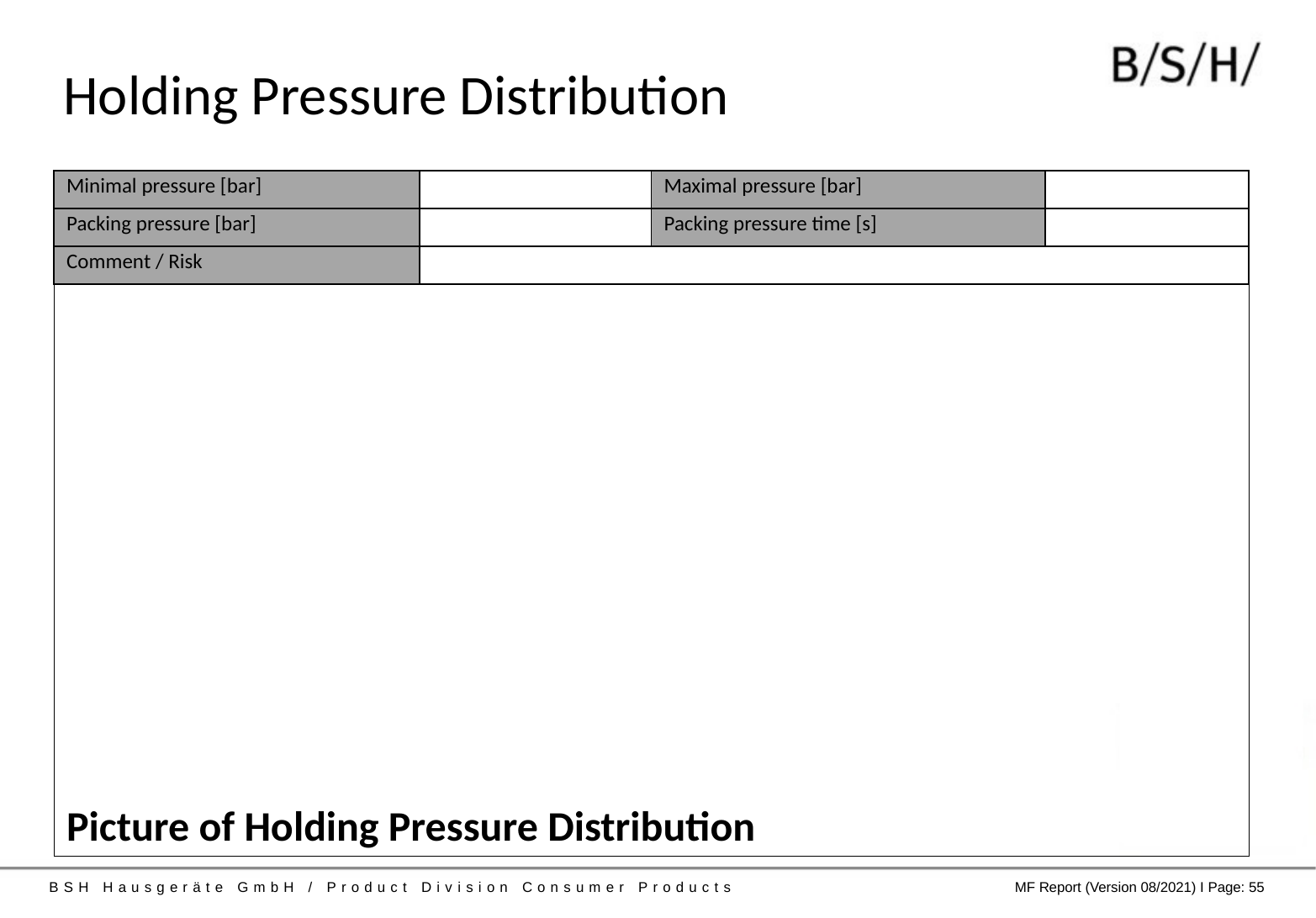

# Holding Pressure Distribution
| Minimal pressure [bar] |  | Maximal pressure [bar] |  |
| --- | --- | --- | --- |
| Packing pressure [bar] |  | Packing pressure time [s] |  |
| Comment / Risk |  |  |  |
Picture of Holding Pressure Distribution
BSH Hausgeräte GmbH / Product Division Consumer Products
MF Report (Version 08/2021) I Page: 55